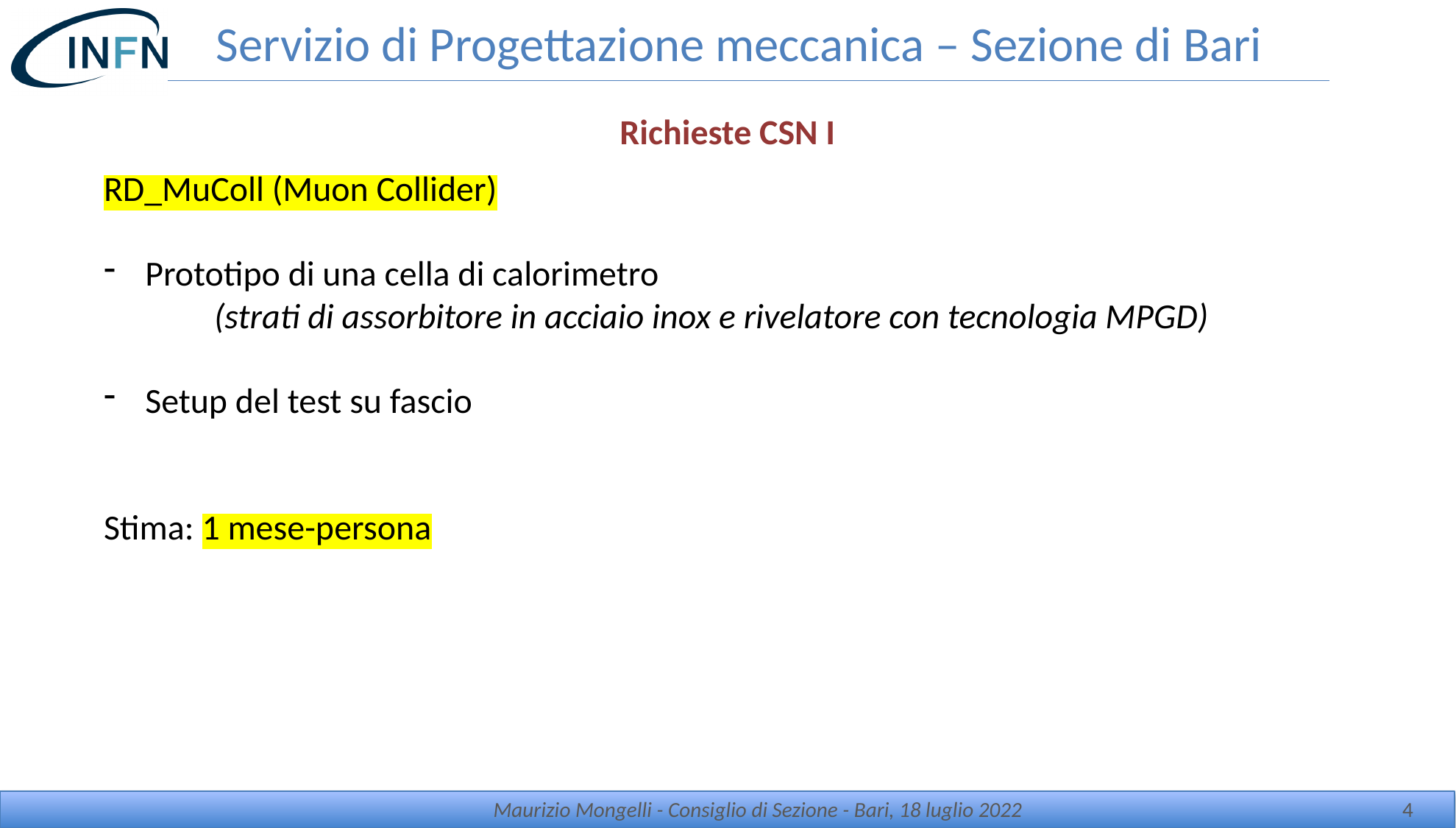

# Servizio di Progettazione meccanica – Sezione di Bari
Richieste CSN I
RD_MuColl (Muon Collider)

Prototipo di una cella di calorimetro
	(strati di assorbitore in acciaio inox e rivelatore con tecnologia MPGD)

Setup del test su fascio

Stima: 1 mese-persona
Maurizio Mongelli - Consiglio di Sezione - Bari, 18 luglio 2022
4